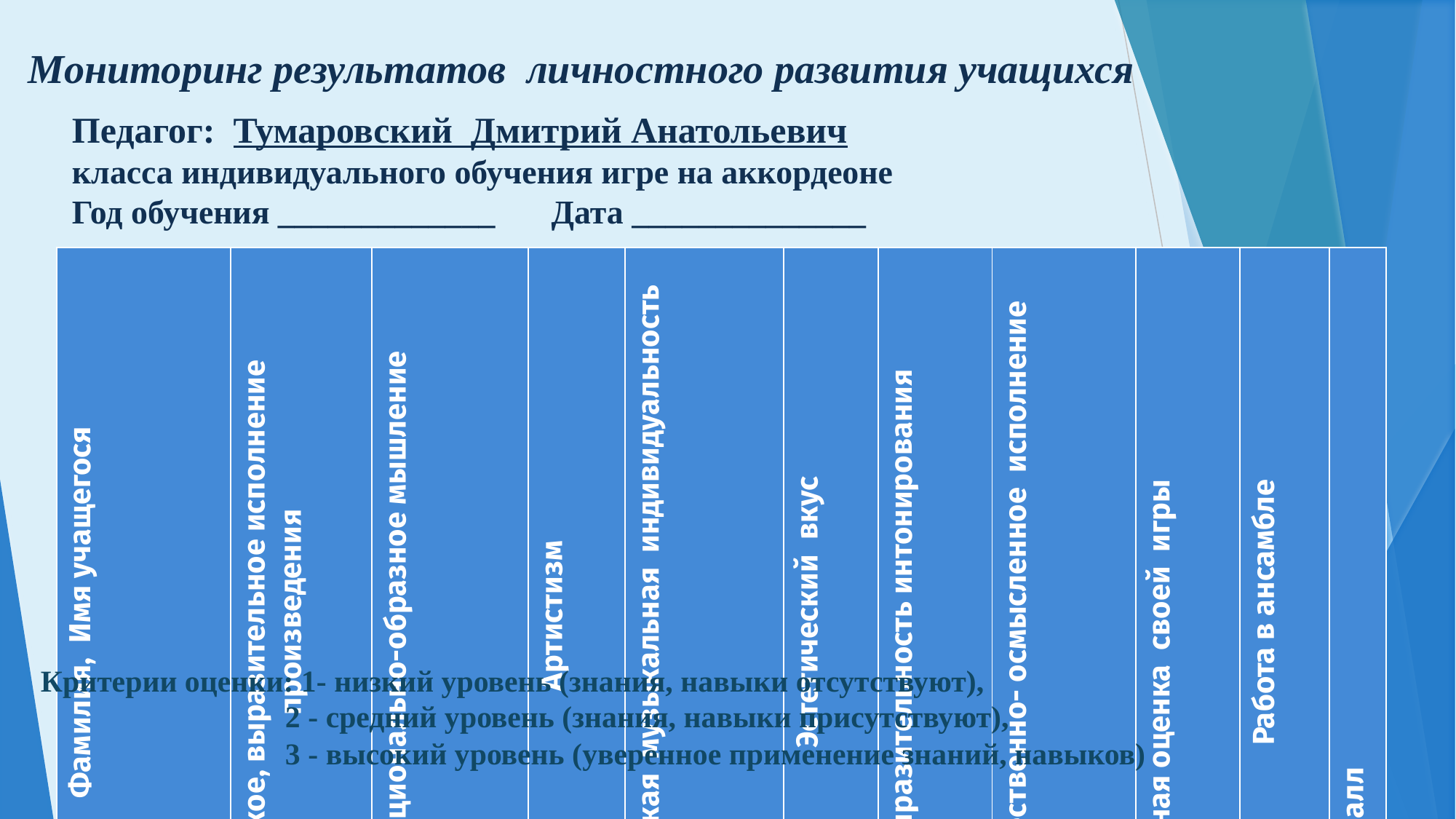

#
Мониторинг результатов  личностного развития учащихся
Педагог:  Тумаровский  Дмитрий Анатольевич
класса индивидуального обучения игре на аккордеоне
Год обучения _____________      Дата ______________
| Фамилия, Имя учащегося | Яркое, выразительное исполнение произведения | Эмоционально-образное мышление | Артистизм | Творческая музыкальная индивидуальность | Эстетический вкус | Выразительность интонирования | Художественно- осмысленное исполнение | Объективная оценка своей игры | Работа в ансамбле | Средний балл |
| --- | --- | --- | --- | --- | --- | --- | --- | --- | --- | --- |
| 1 учащийся | 1 | 2 | 1 | 1 | 2 | 1 | 1 | 1 | 1 | 11 |
| 2 учащийся | 1 | 1 | 1 | 1 | 1 | 1 | 1 | 1 | 1 | 9 |
Критерии оценки: 1- низкий уровень (знания, навыки отсутствуют),
                                2 - средний уровень (знания, навыки присутствуют),
                                3 - высокий уровень (уверенное применение знаний, навыков)